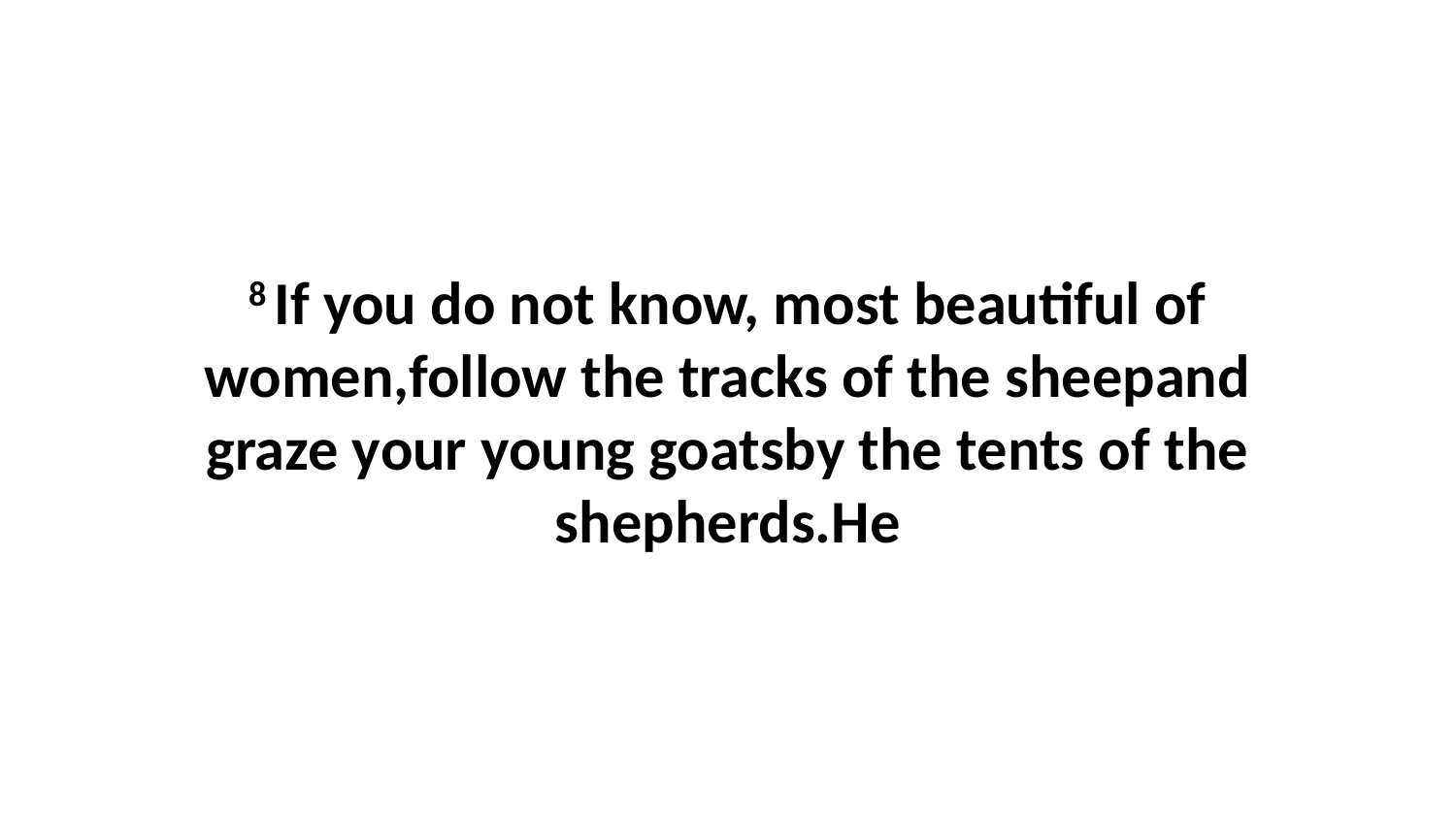

8 If you do not know, most beautiful of women,follow the tracks of the sheepand graze your young goatsby the tents of the shepherds.He